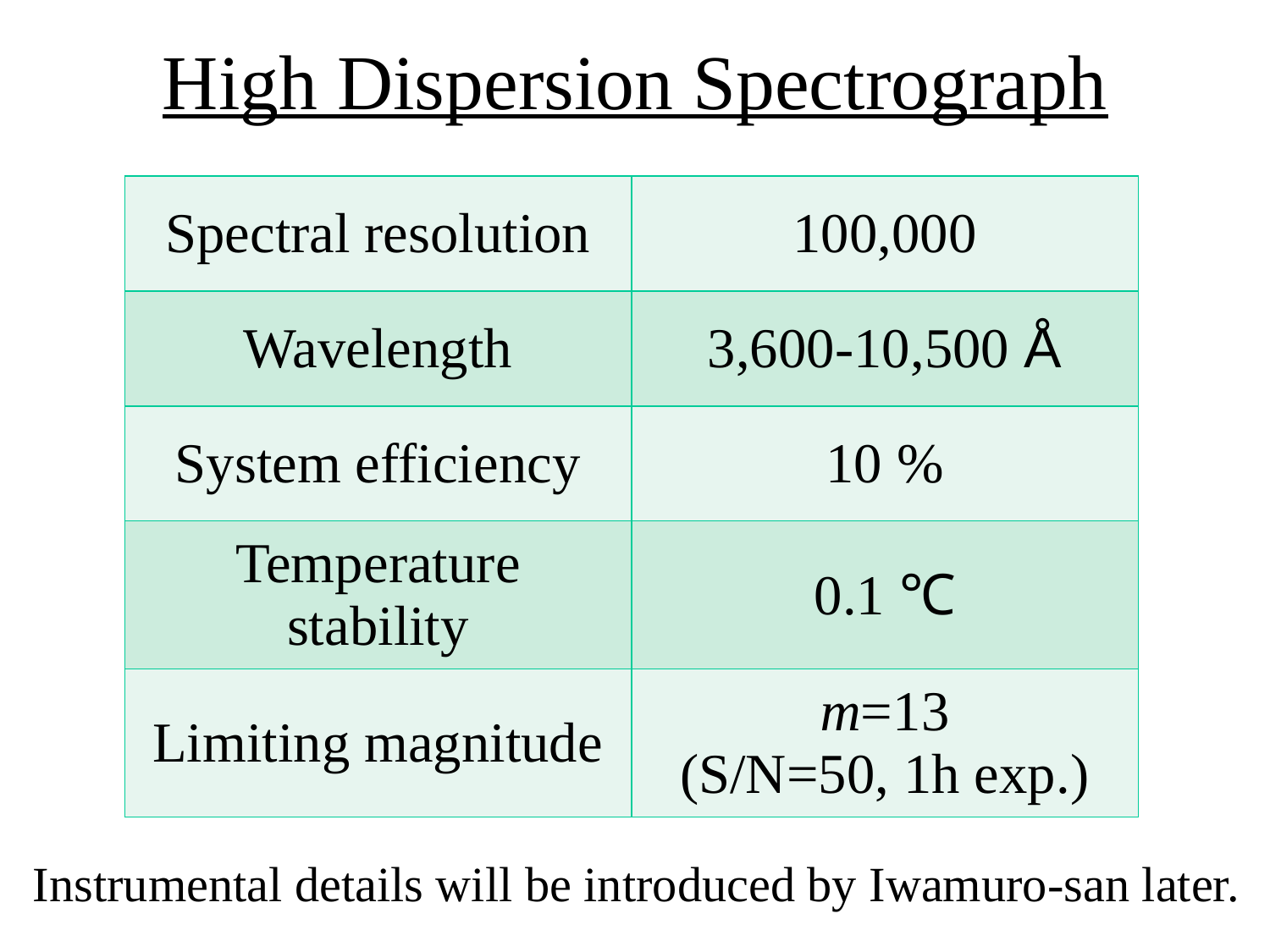

High Dispersion Spectrograph
| Spectral resolution | 100,000 |
| --- | --- |
| Wavelength | 3,600-10,500 Å |
| System efficiency | 10 % |
| Temperature stability | 0.1 ℃ |
| Limiting magnitude | m=13 (S/N=50, 1h exp.) |
Instrumental details will be introduced by Iwamuro-san later.